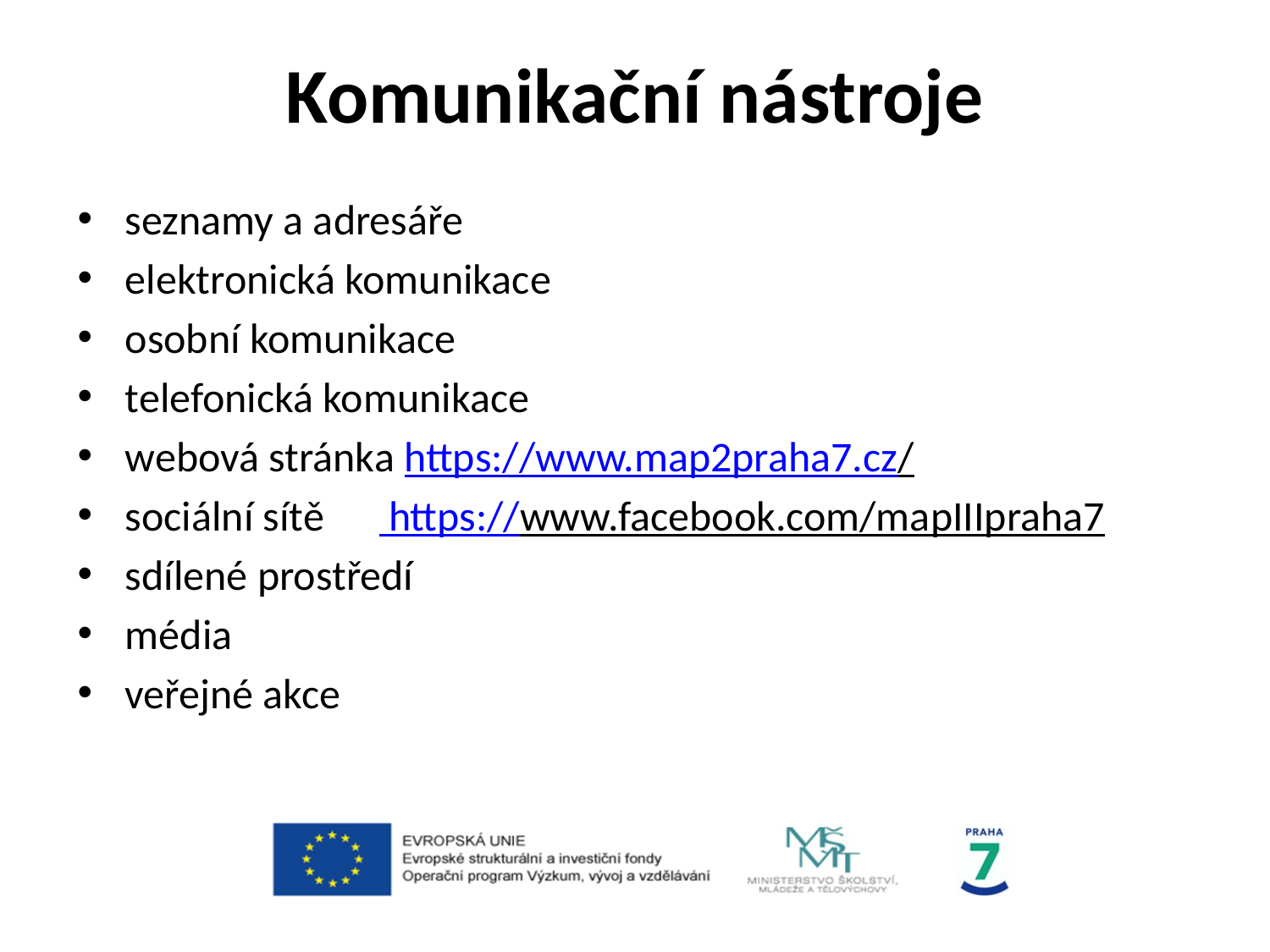

# Komunikační nástroje
seznamy a adresáře
elektronická komunikace
osobní komunikace
telefonická komunikace
webová stránka https://www.map2praha7.cz/
sociální sítě	 https://www.facebook.com/mapIIIpraha7
sdílené prostředí
média
veřejné akce